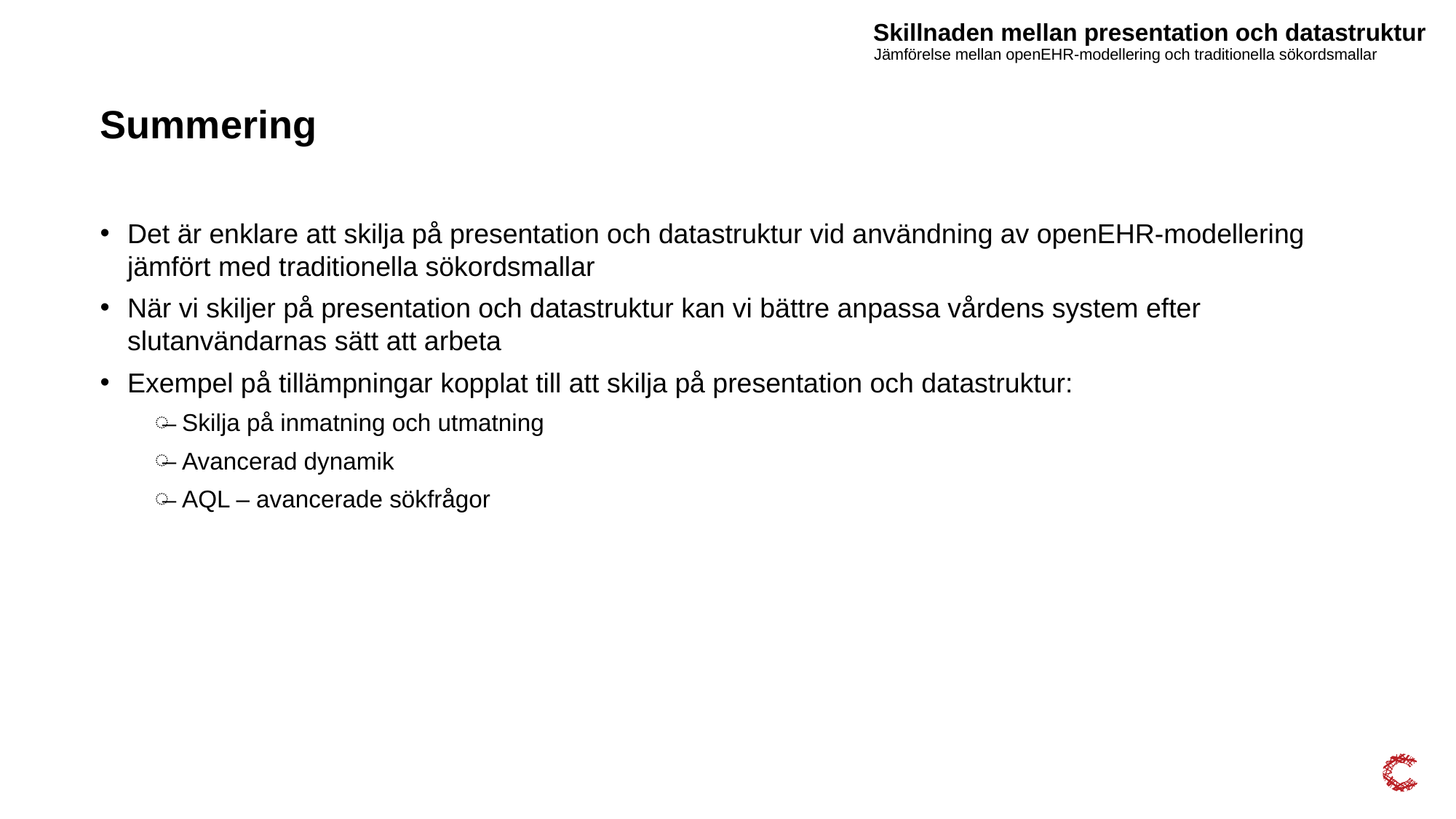

Skillnaden mellan presentation och datastruktur
Jämförelse mellan openEHR-modellering och traditionella sökordsmallar
# Summering
Det är enklare att skilja på presentation och datastruktur vid användning av openEHR-modellering jämfört med traditionella sökordsmallar
När vi skiljer på presentation och datastruktur kan vi bättre anpassa vårdens system efter slutanvändarnas sätt att arbeta
Exempel på tillämpningar kopplat till att skilja på presentation och datastruktur:
Skilja på inmatning och utmatning
Avancerad dynamik
AQL – avancerade sökfrågor